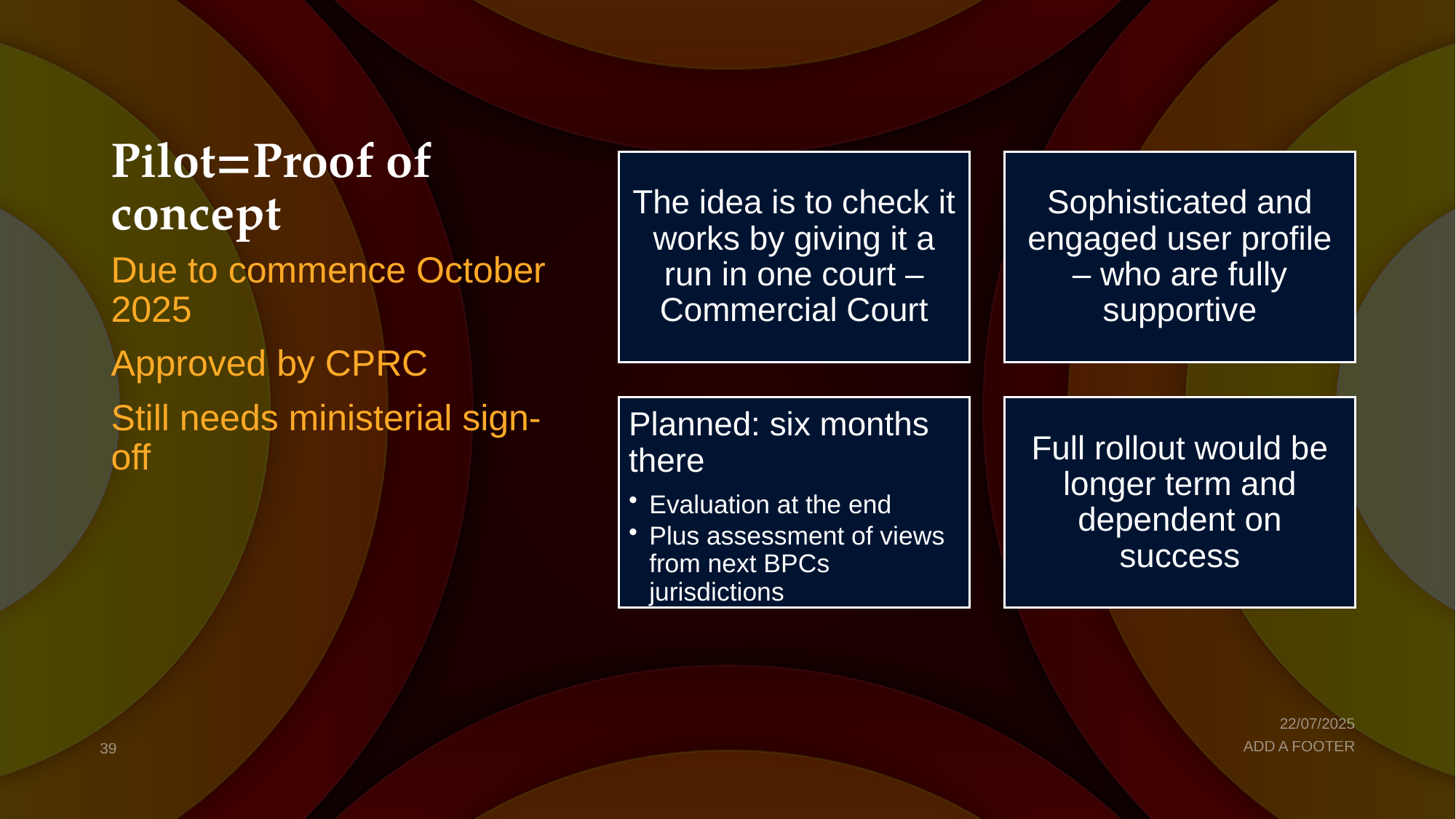

# Pilot=Proof of concept
The idea is to check it works by giving it a run in one court – Commercial Court
Sophisticated and engaged user profile – who are fully supportive
Planned: six months there
Evaluation at the end
Plus assessment of views from next BPCs jurisdictions
Full rollout would be longer term and dependent on success
Due to commence October 2025
Approved by CPRC
Still needs ministerial sign-off

22/07/2025
39
ADD A FOOTER